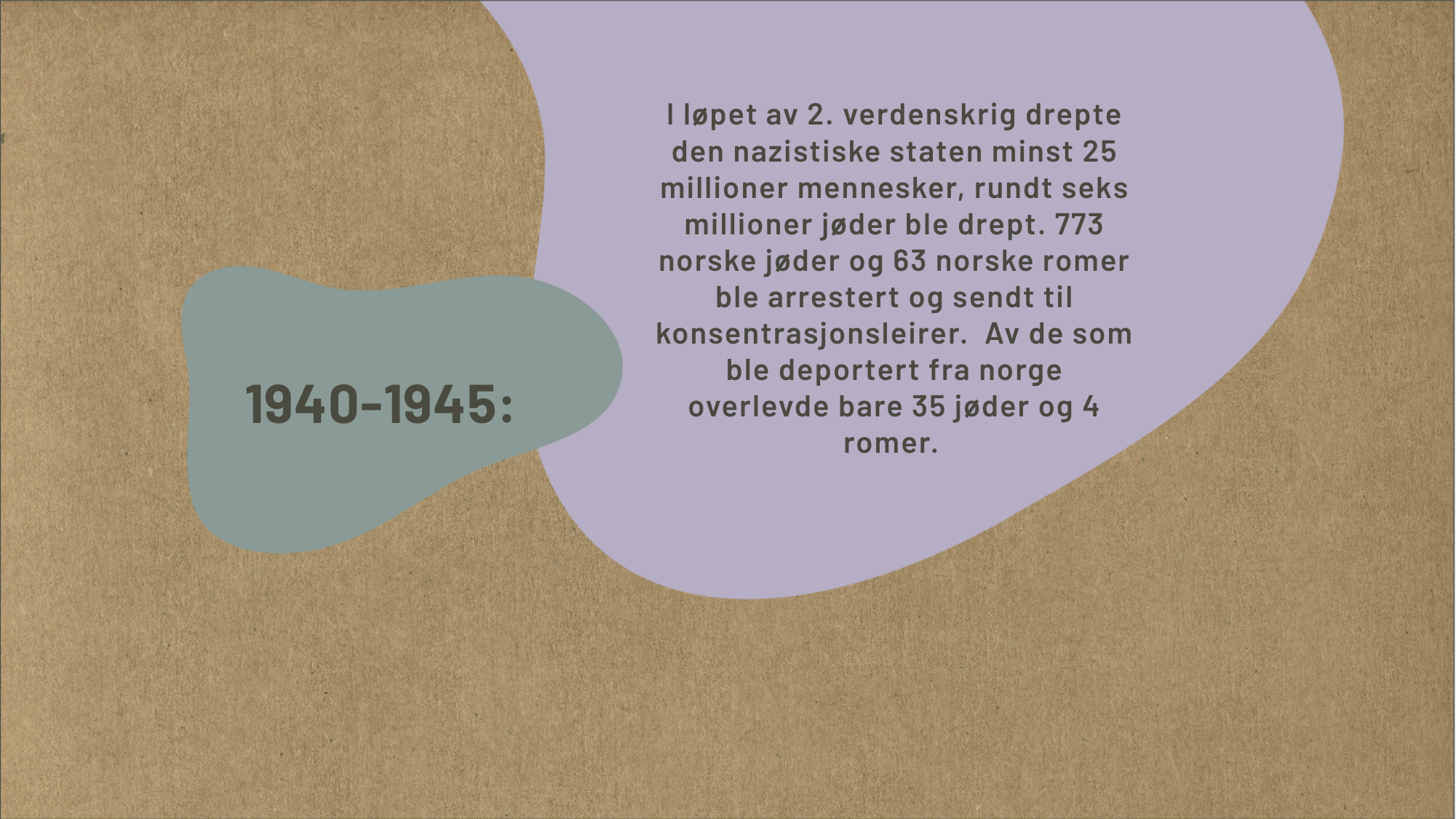

# I løpet av 2. verdenskrig drepte den nazistiske staten minst 25 millioner mennesker, rundt seks millioner jøder ble drept. 773 norske jøder og 63 norske romer ble arrestert og sendt til konsentrasjonsleirer.  Av de som ble deportert fra norge overlevde bare 35 jøder og 4 romer.
1940-1945: